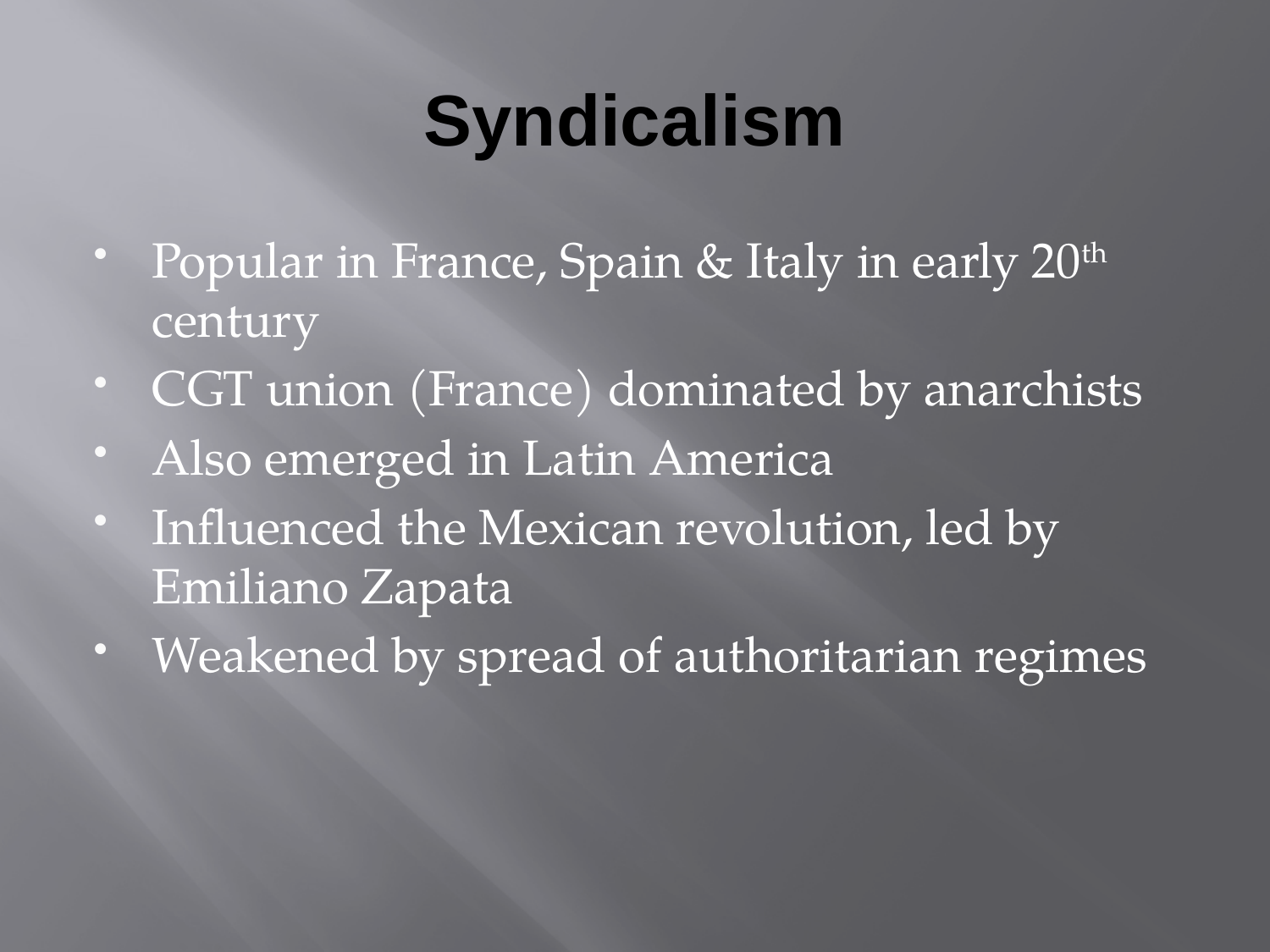

# Syndicalism
Popular in France, Spain & Italy in early 20th century
CGT union (France) dominated by anarchists
Also emerged in Latin America
Influenced the Mexican revolution, led by Emiliano Zapata
Weakened by spread of authoritarian regimes